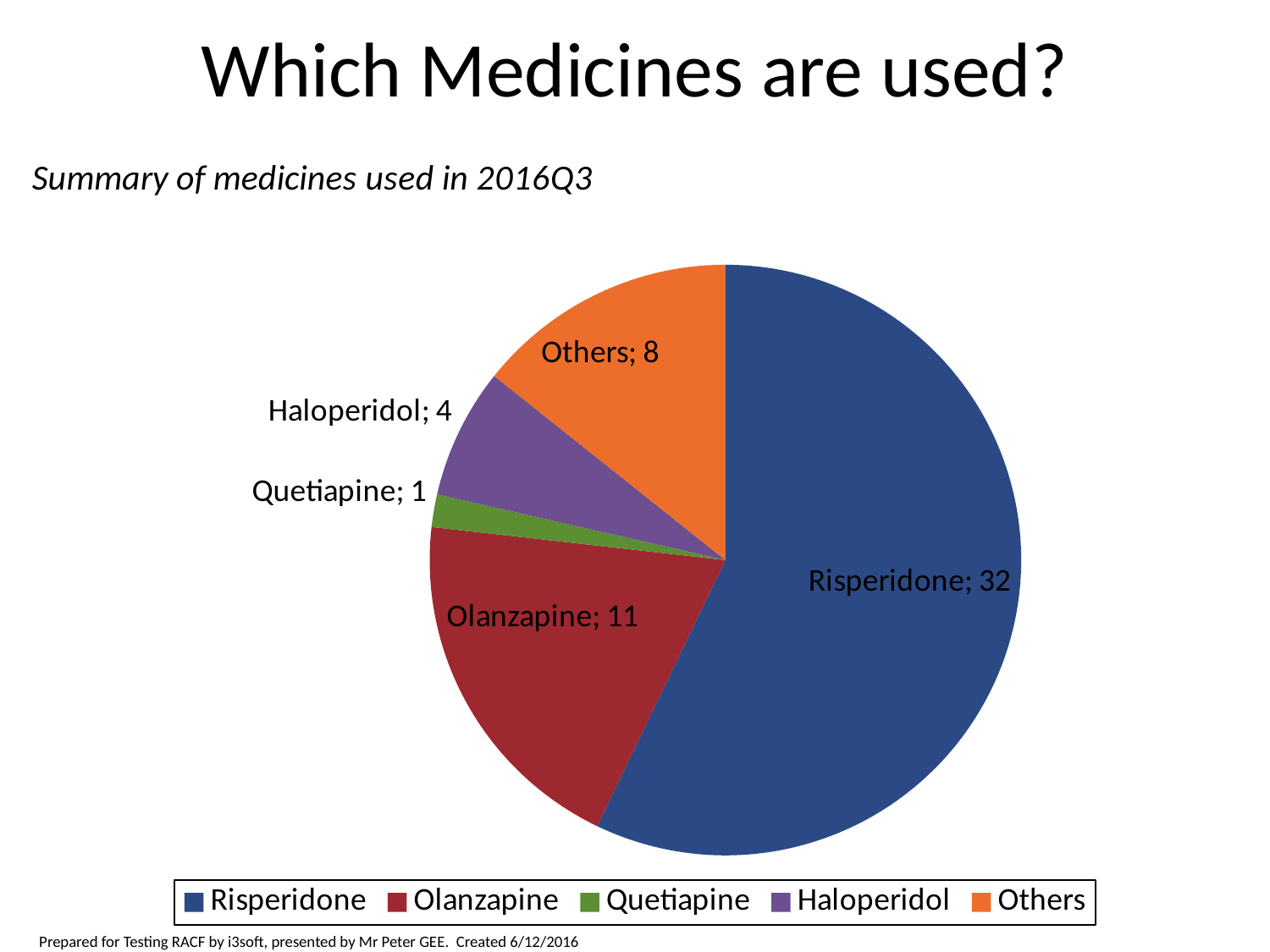

Which Medicines are used?

### Chart: Summary of medicines used in 2016Q3

| Category | Antipsychotics medicines |
|---|---|
| Risperidone | 32.0 |
| Olanzapine | 11.0 |
| Quetiapine | 1.0 |
| Haloperidol | 4.0 |
| Others | 8.0 |
Prepared for Testing RACF by i3soft, presented by Mr Peter GEE.  Created 6/12/2016